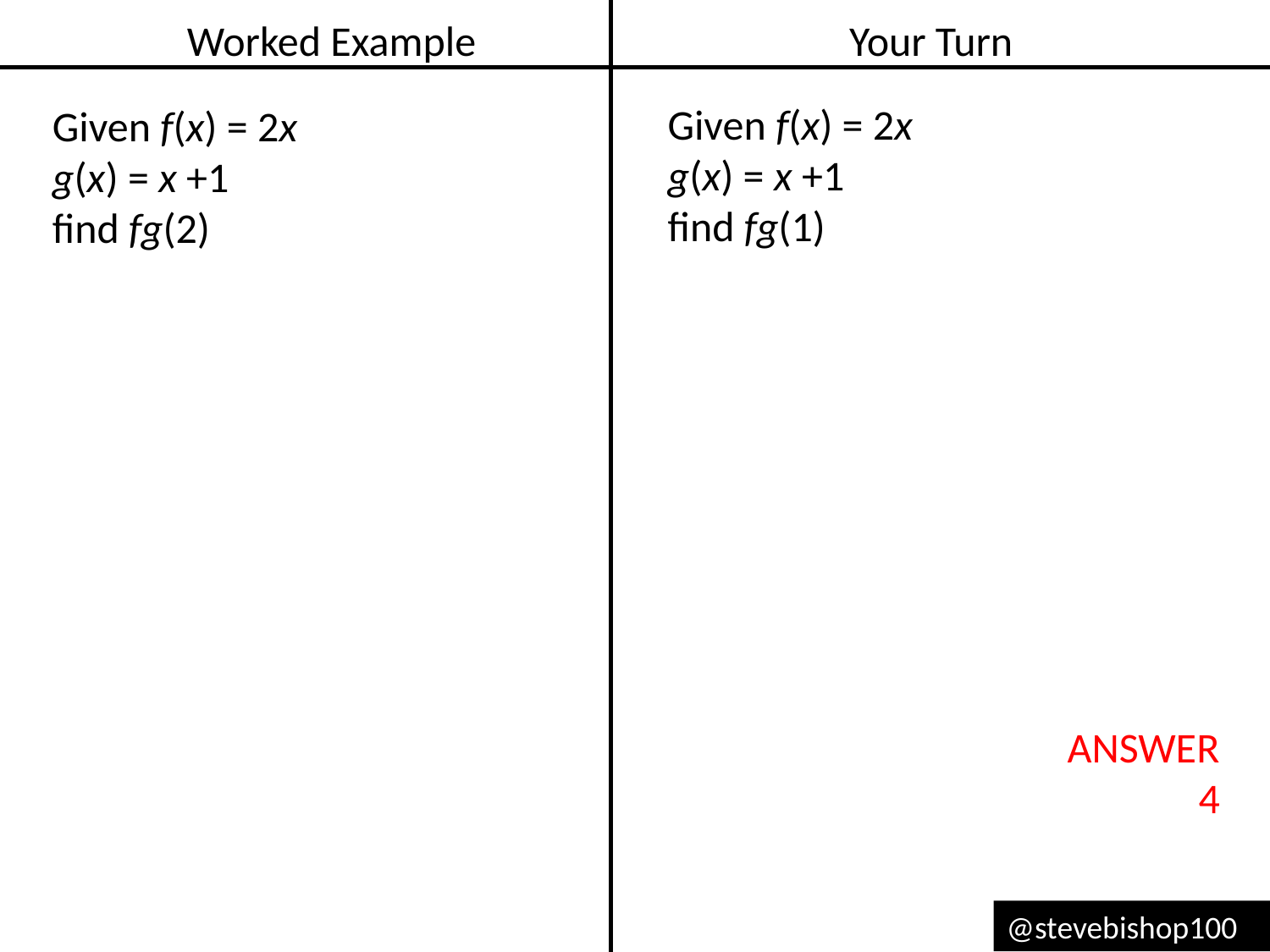

Worked Example
Your Turn
Given f(x) = 2x
g(x) = x +1
find fg(1)
Given f(x) = 2x
g(x) = x +1
find fg(2)
ANSWER
4
@stevebishop100